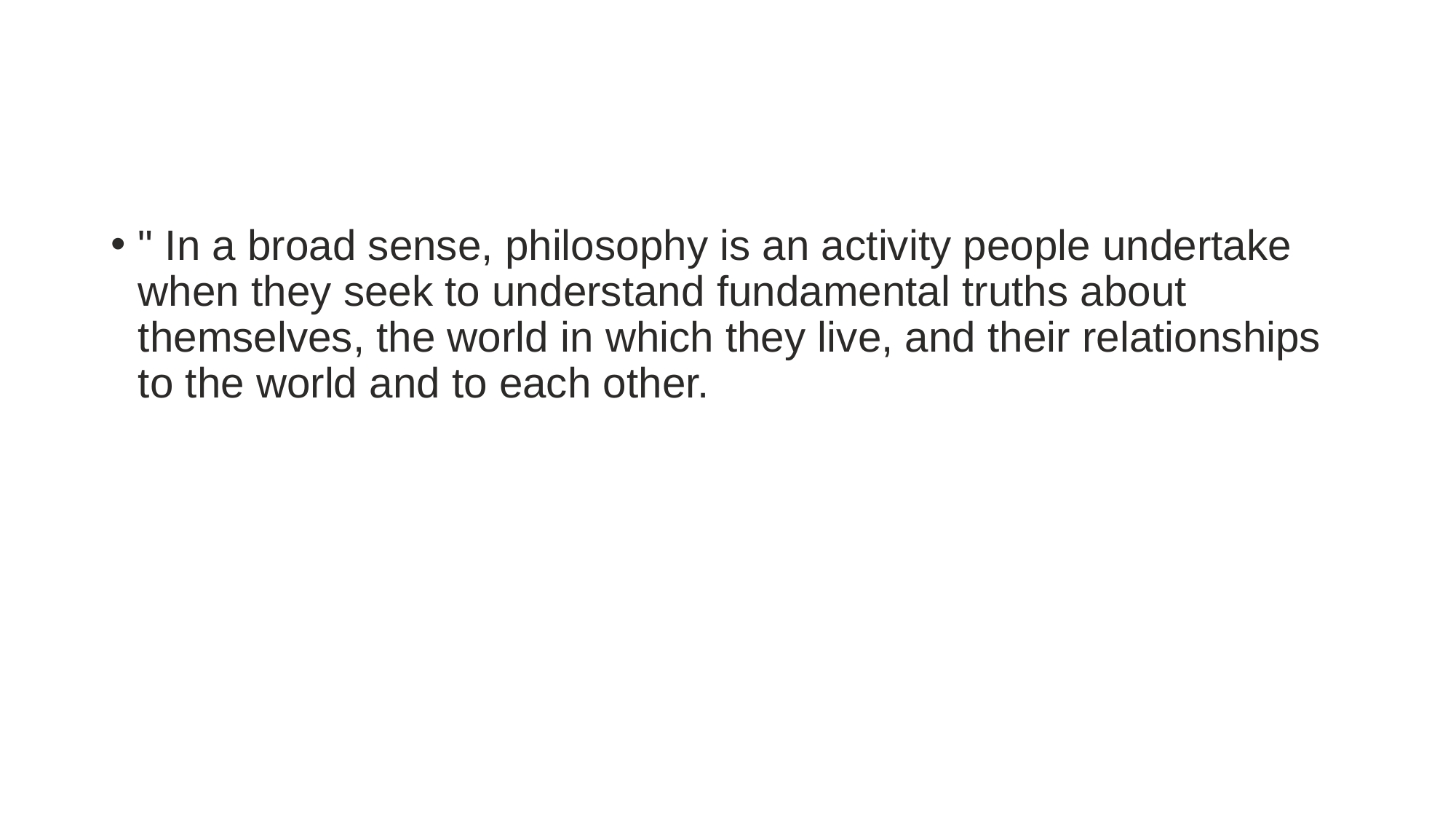

#
" In a broad sense, philosophy is an activity people undertake when they seek to understand fundamental truths about themselves, the world in which they live, and their relationships to the world and to each other.